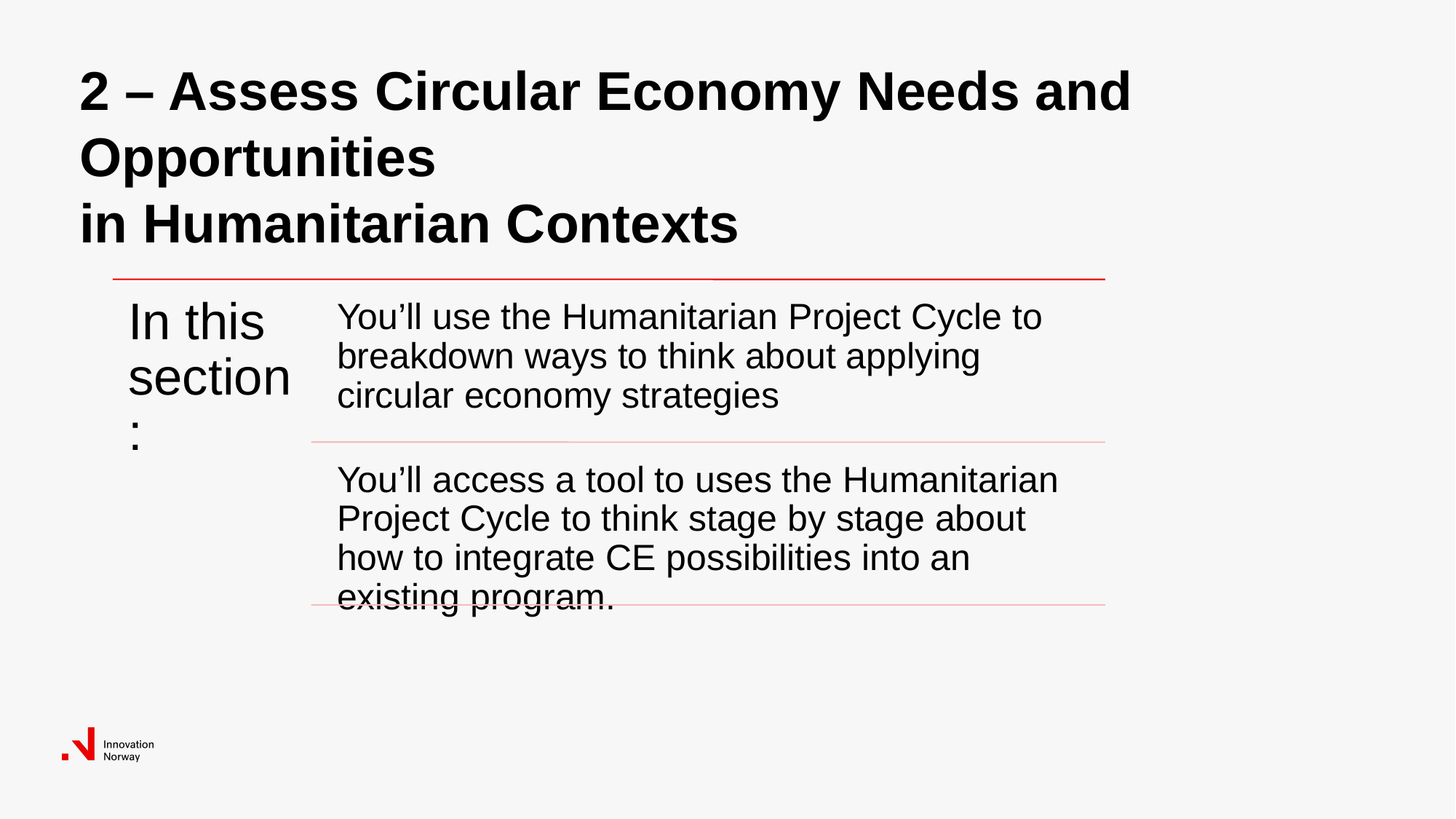

2 – Assess Circular Economy Needs and Opportunities
in Humanitarian Contexts
In this section:
You’ll use the Humanitarian Project Cycle to breakdown ways to think about applying circular economy strategies
You’ll access a tool to uses the Humanitarian Project Cycle to think stage by stage about how to integrate CE possibilities into an existing program.